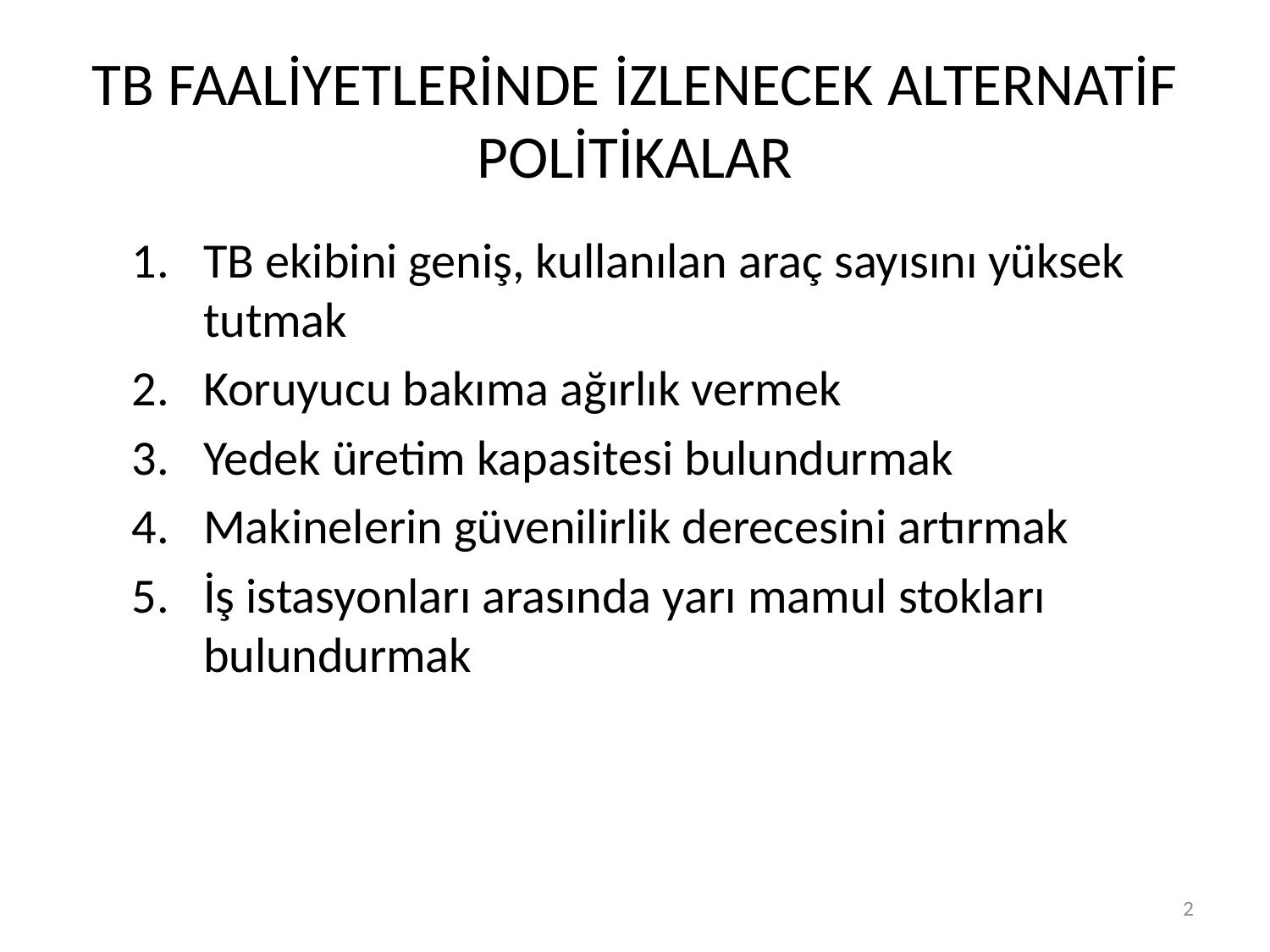

# TB FAALİYETLERİNDE İZLENECEK ALTERNATİF POLİTİKALAR
TB ekibini geniş, kullanılan araç sayısını yüksek tutmak
Koruyucu bakıma ağırlık vermek
Yedek üretim kapasitesi bulundurmak
Makinelerin güvenilirlik derecesini artırmak
İş istasyonları arasında yarı mamul stokları bulundurmak
2